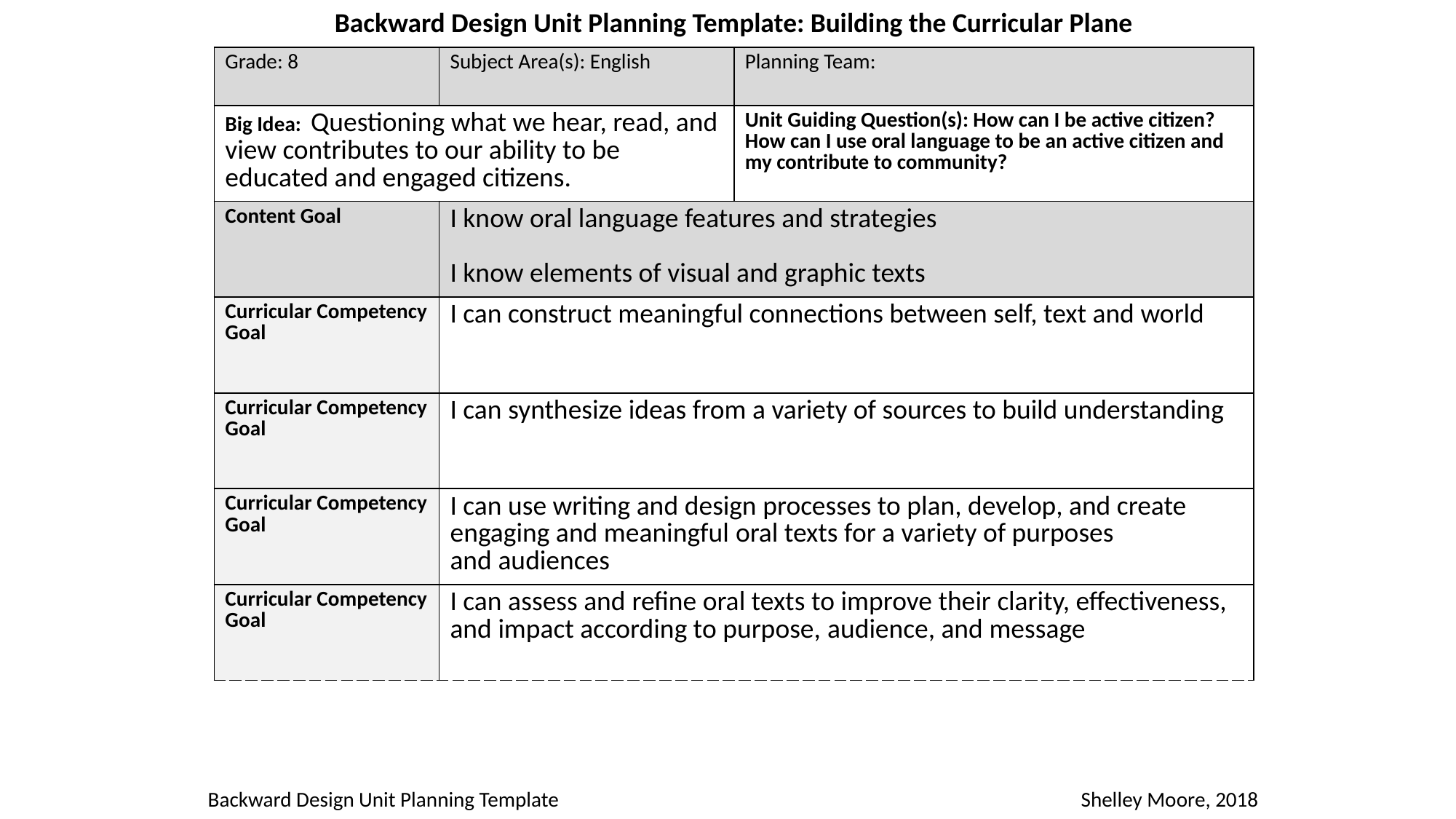

Backward Design Unit Planning Template: Building the Curricular Plane
| Grade: 8 | Subject Area(s): English | Planning Team: |
| --- | --- | --- |
| Big Idea: Questioning what we hear, read, and view contributes to our ability to be educated and engaged citizens. |  | Unit Guiding Question(s): How can I be active citizen? How can I use oral language to be an active citizen and my contribute to community? |
| Content Goal | I know oral language features and strategies I know elements of visual and graphic texts |  |
| Curricular Competency Goal | I can construct meaningful connections between self, text and world |  |
| Curricular Competency Goal | I can synthesize ideas from a variety of sources to build understanding |  |
| Curricular Competency Goal | I can use writing and design processes to plan, develop, and create engaging and meaningful oral texts for a variety of purposes and audiences |  |
| Curricular Competency Goal | I can assess and refine oral texts to improve their clarity, effectiveness, and impact according to purpose, audience, and message |  |
Backward Design Unit Planning Template					Shelley Moore, 2018